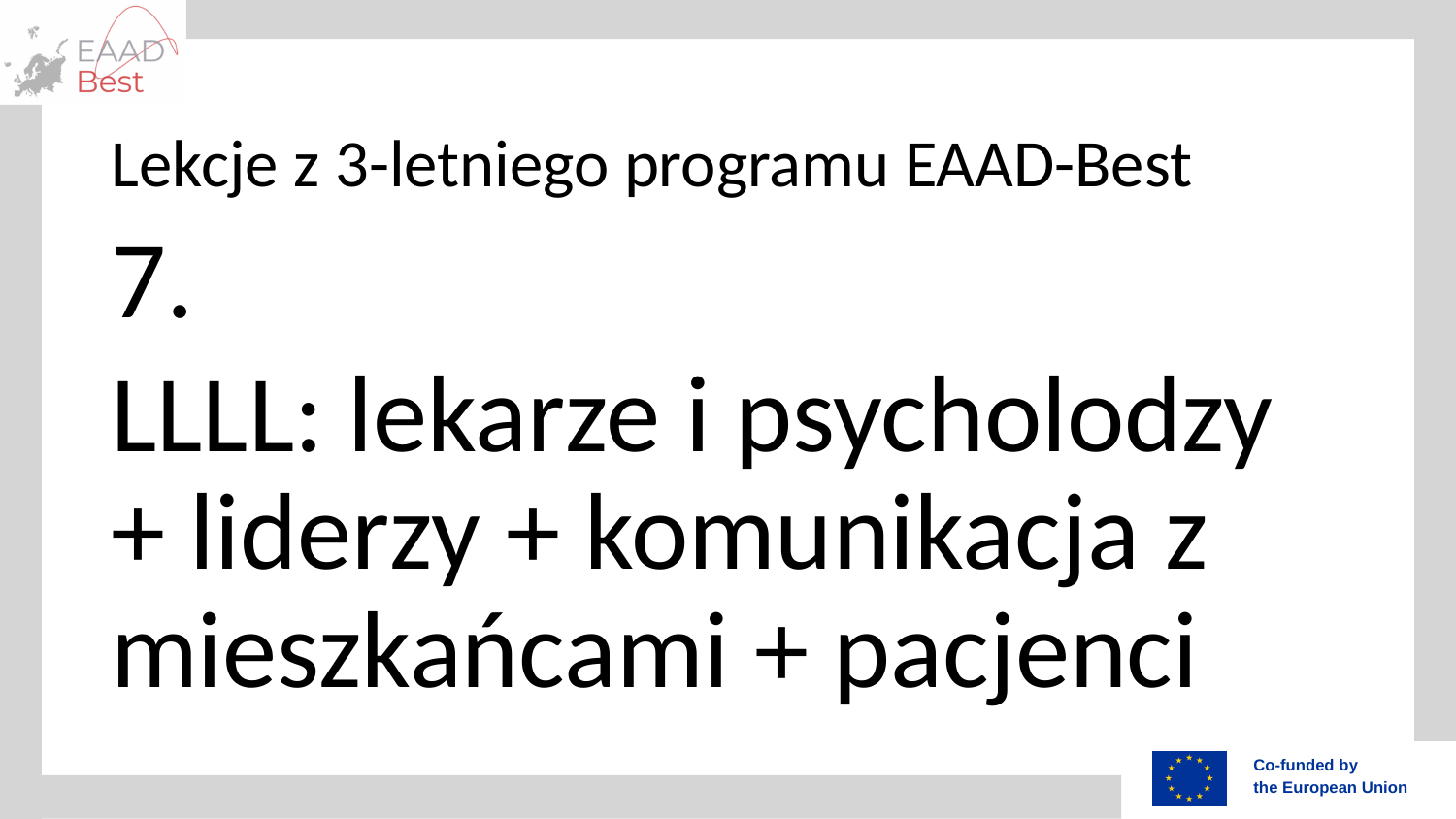

# Lekcje z 3-letniego programu EAAD-Best
7.
LLLL: lekarze i psycholodzy + liderzy + komunikacja z mieszkańcami + pacjenci